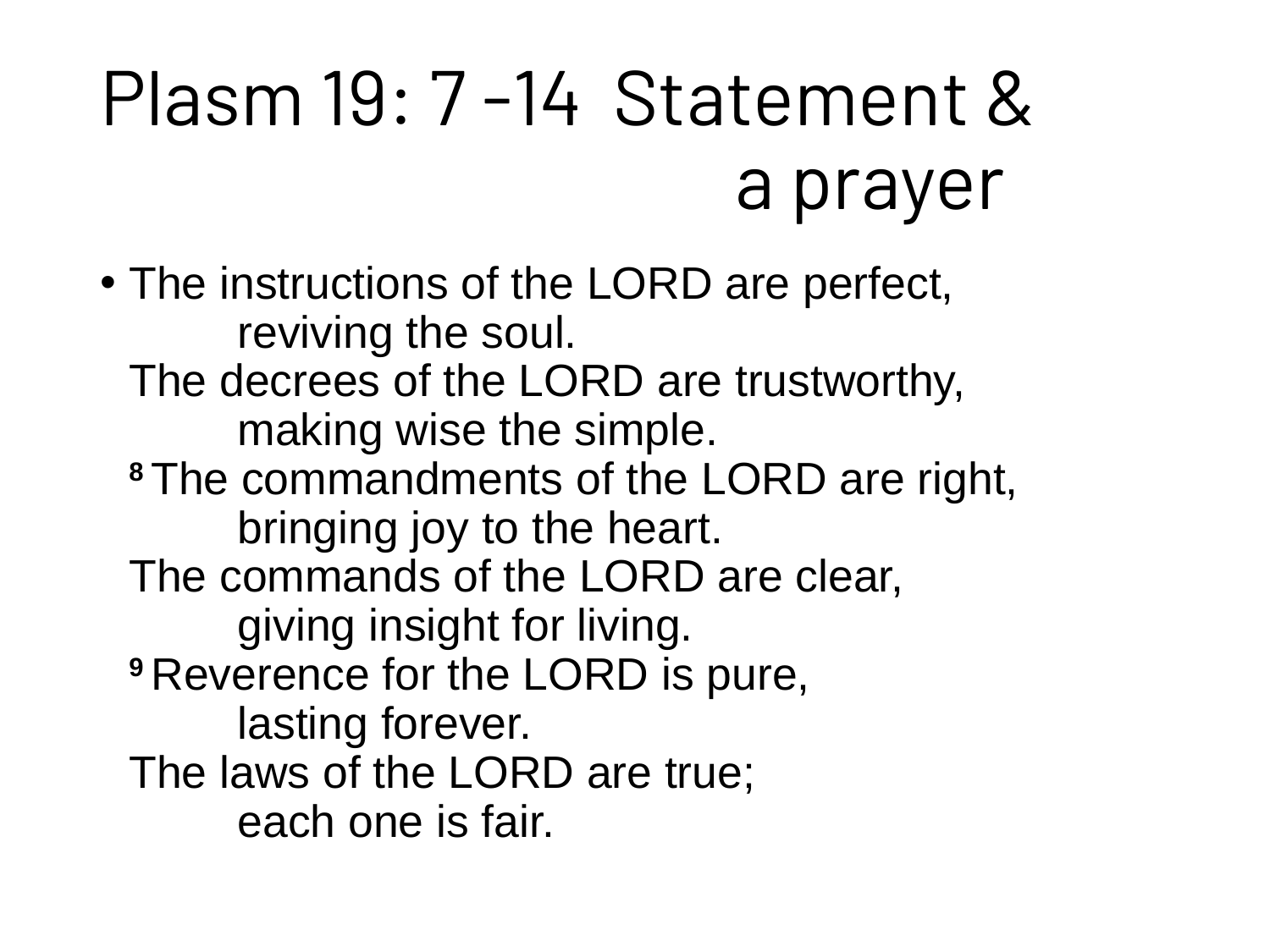

# Plasm 19: 7 -14  Statement & a prayer
The instructions of the Lord are perfect,
    reviving the soul.
The decrees of the Lord are trustworthy,
    making wise the simple.
8 The commandments of the Lord are right,
    bringing joy to the heart.
The commands of the Lord are clear,
    giving insight for living.
9 Reverence for the Lord is pure,
    lasting forever.
The laws of the Lord are true;
    each one is fair.